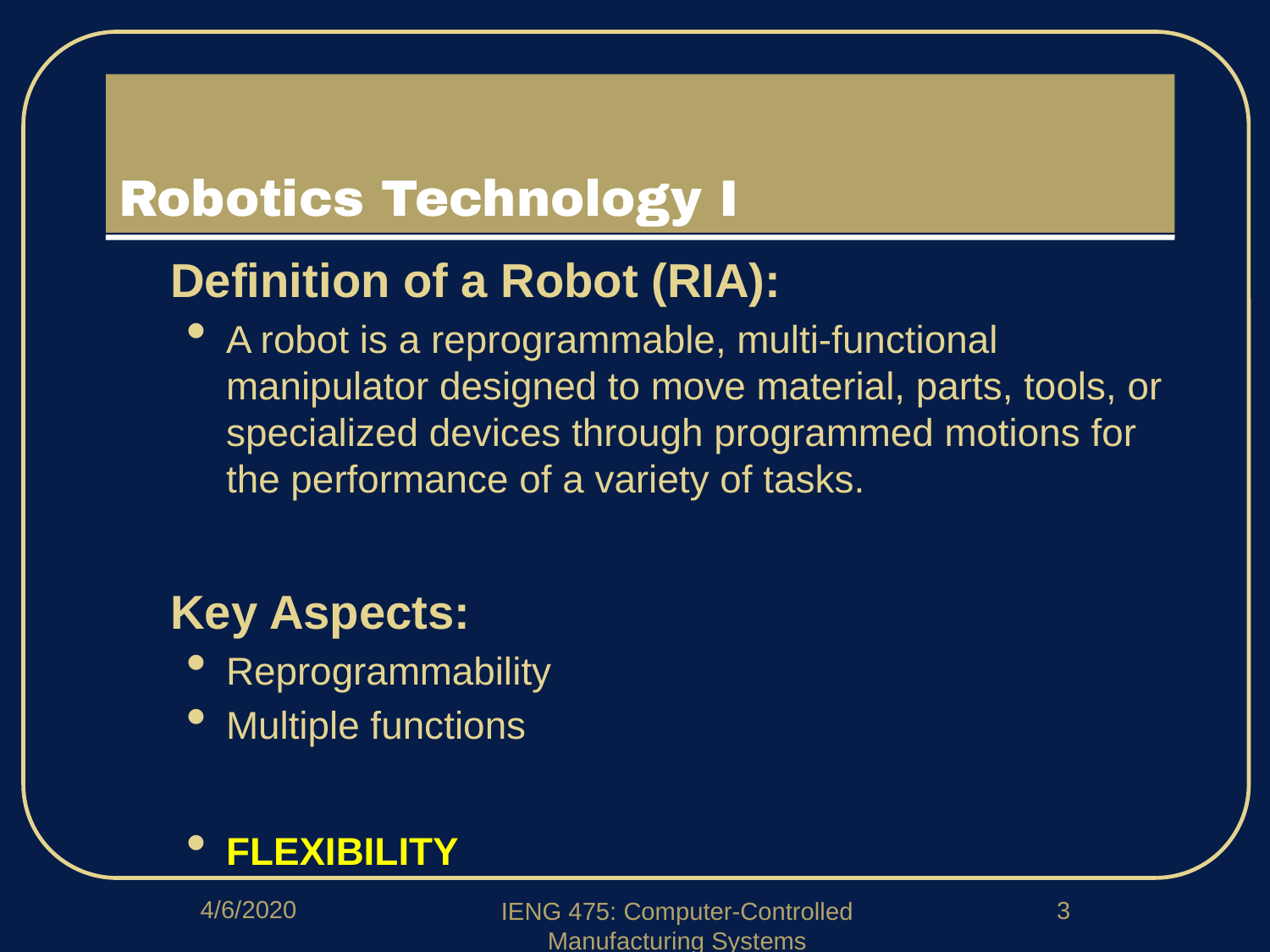

# Robotics Technology I
Definition of a Robot (RIA):
A robot is a reprogrammable, multi-functional manipulator designed to move material, parts, tools, or specialized devices through programmed motions for the performance of a variety of tasks.

Key Aspects:
Reprogrammability
Multiple functions

FLEXIBILITY
4/6/2020
3
IENG 475: Computer-Controlled Manufacturing Systems